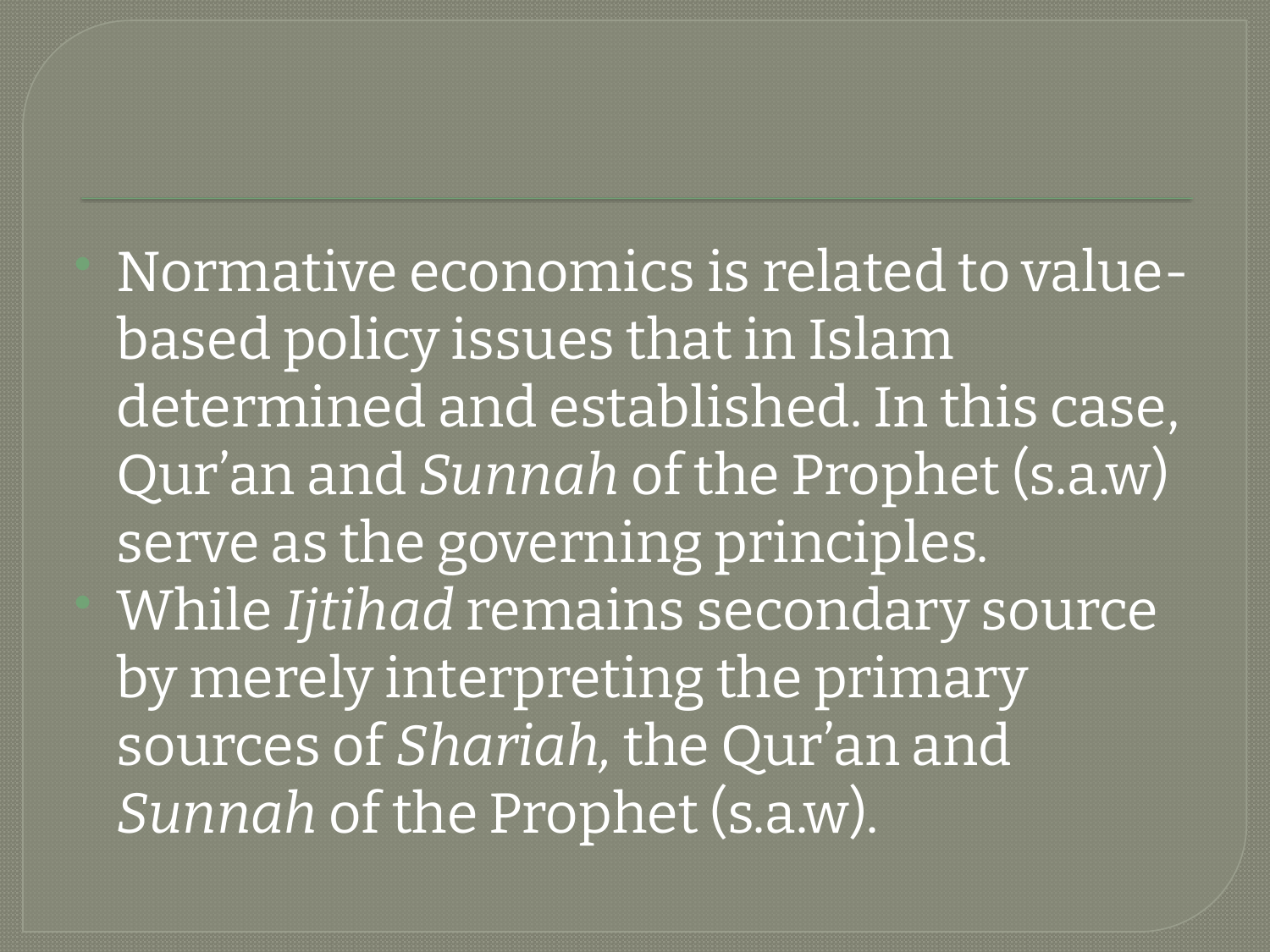

Normative economics is related to value-based policy issues that in Islam determined and established. In this case, Qur’an and Sunnah of the Prophet (s.a.w) serve as the governing principles.
While Ijtihad remains secondary source by merely interpreting the primary sources of Shariah, the Qur’an and Sunnah of the Prophet (s.a.w).